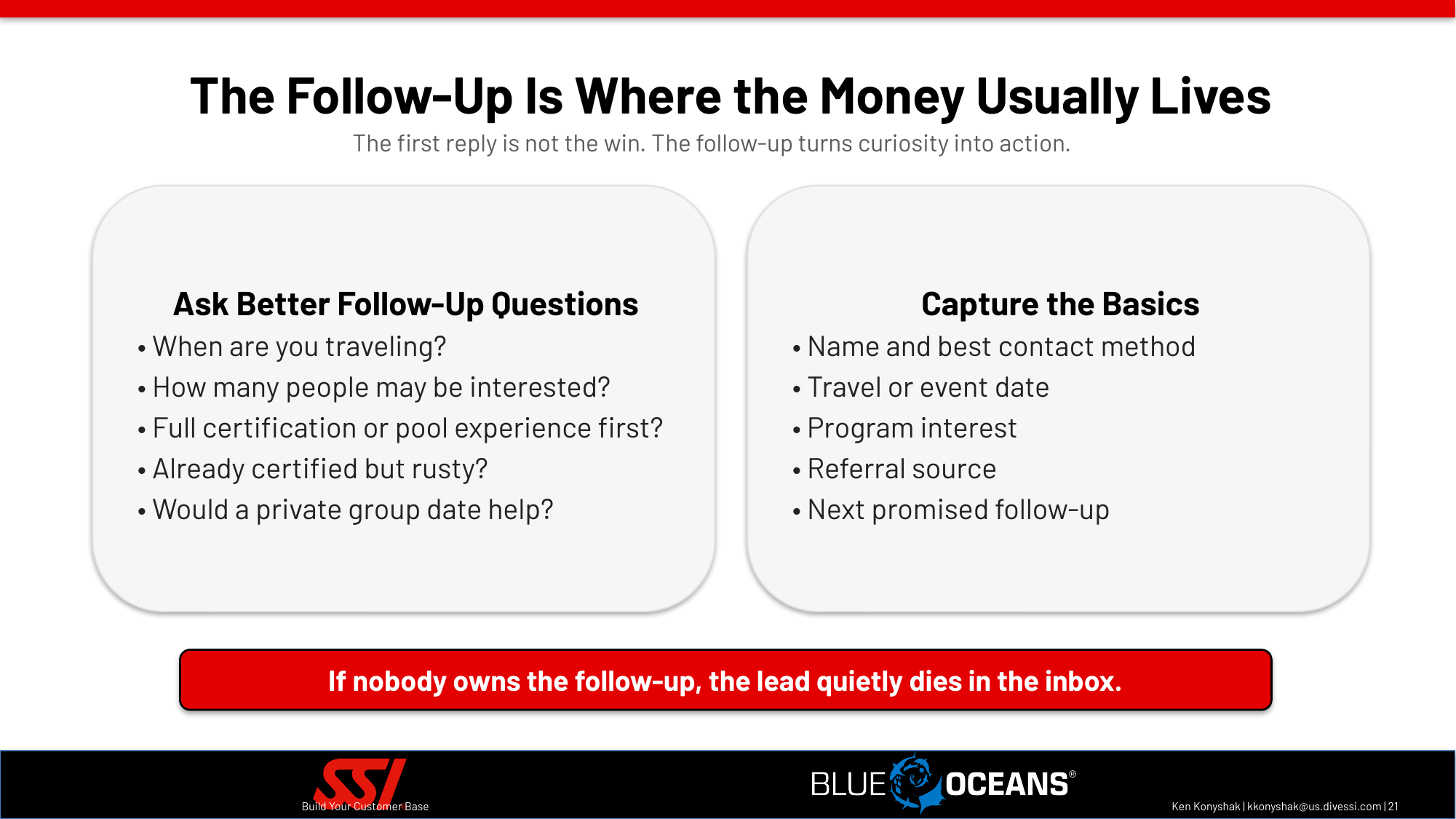

The Follow-Up Is Where the Money Usually Lives
The first reply is not the win. The follow-up turns curiosity into action.
Ask Better Follow-Up Questions
• When are you traveling?
• How many people may be interested?
• Full certification or pool experience first?
• Already certified but rusty?
• Would a private group date help?
Capture the Basics
• Name and best contact method
• Travel or event date
• Program interest
• Referral source
• Next promised follow-up
If nobody owns the follow-up, the lead quietly dies in the inbox.
Build Your Customer Base
Ken Konyshak | kkonyshak@us.divessi.com | 21